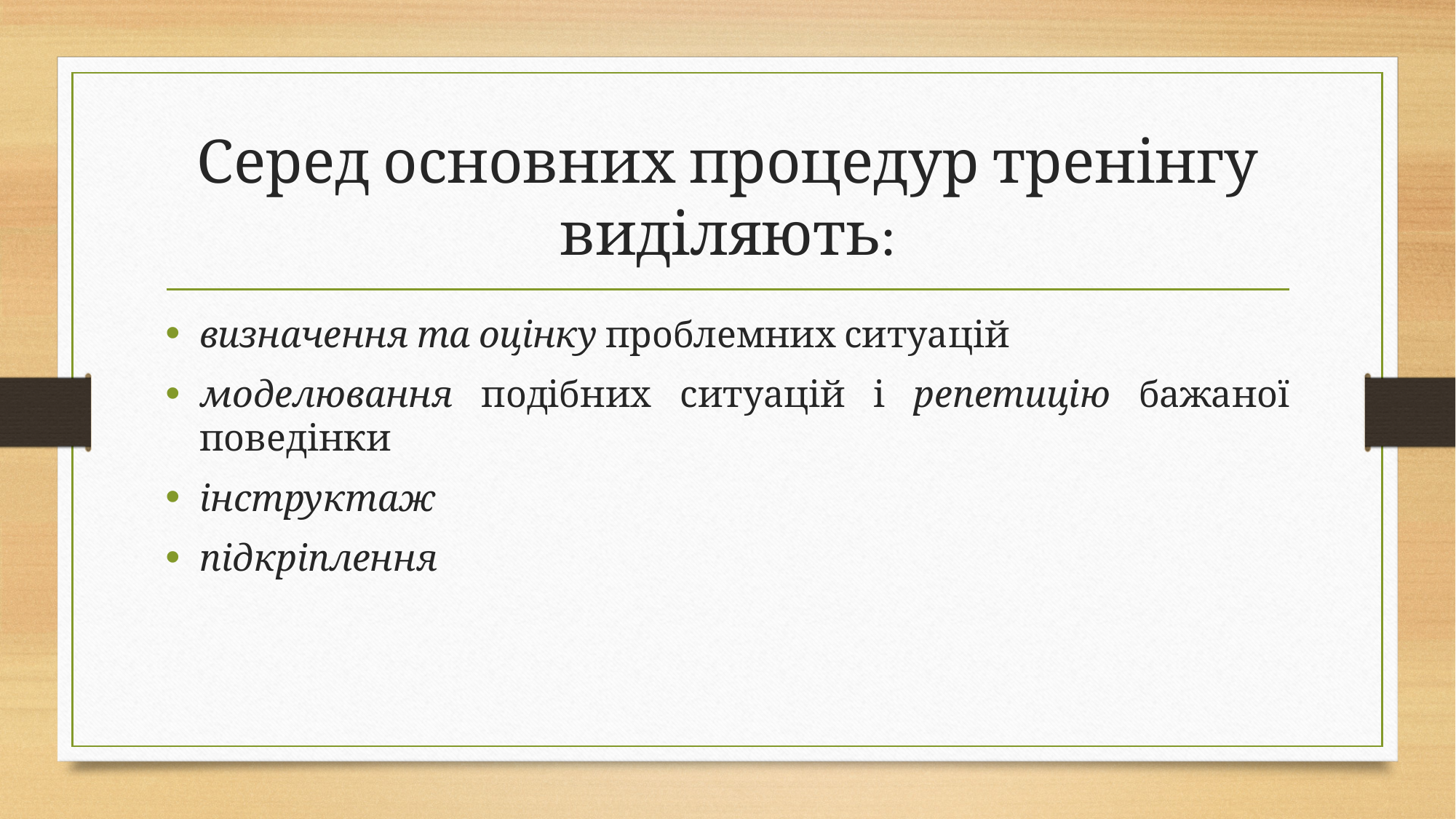

# Серед основних процедур тренінгу виділяють:
визначення та оцінку проблемних ситуацій
моделювання подібних ситуацій і репетицію бажаної поведінки
інструктаж
підкріплення